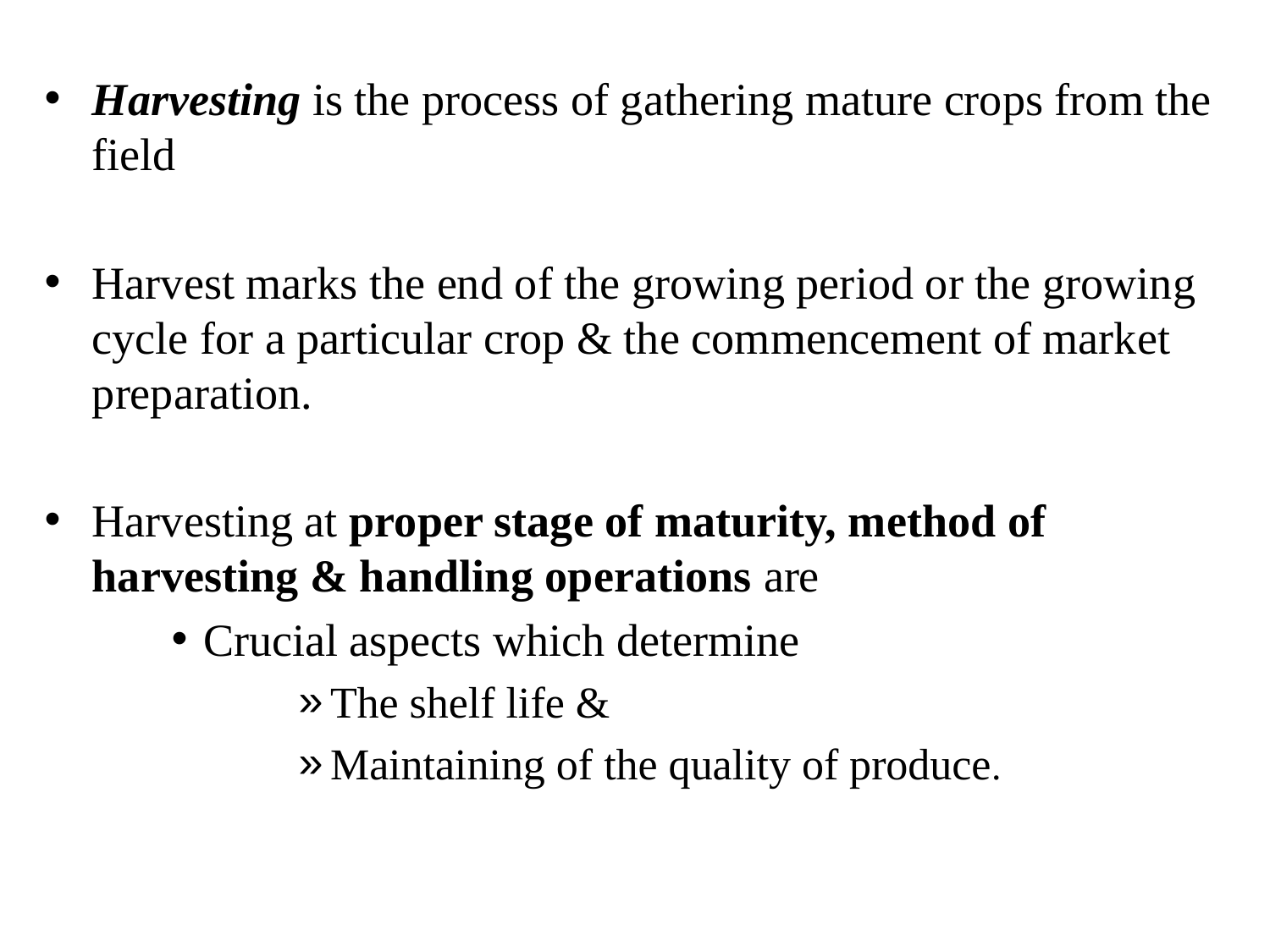

Harvesting is the process of gathering mature crops from the field

Harvest marks the end of the growing period or the growing cycle for a particular crop & the commencement of market preparation.

Harvesting at proper stage of maturity, method of harvesting & handling operations are
Crucial aspects which determine
The shelf life &
Maintaining of the quality of produce.